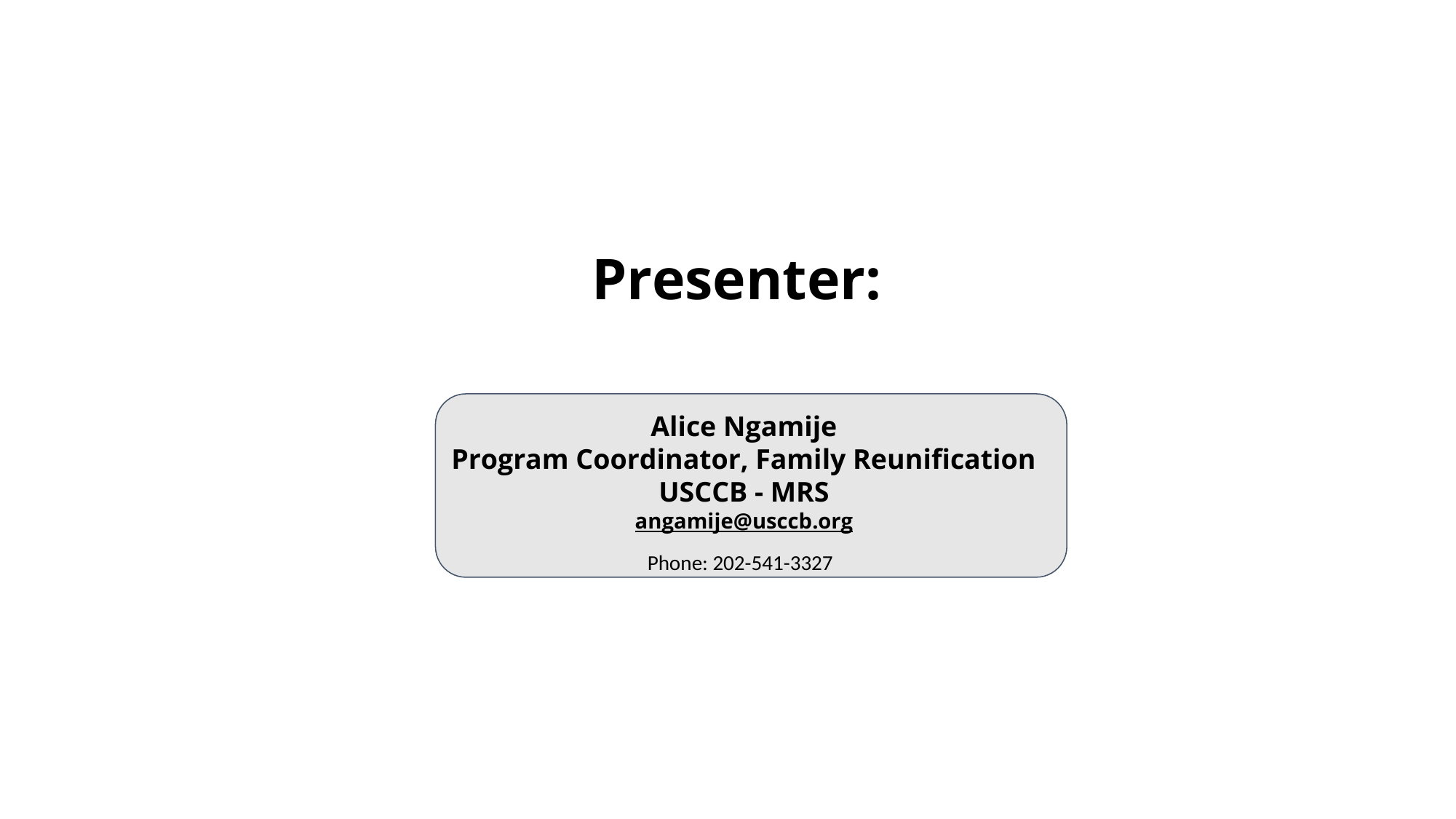

Presenter:

Alice Ngamije
Program Coordinator, Family Reunification
USCCB - MRS
angamije@usccb.org
                                            Phone: 202-541-3327